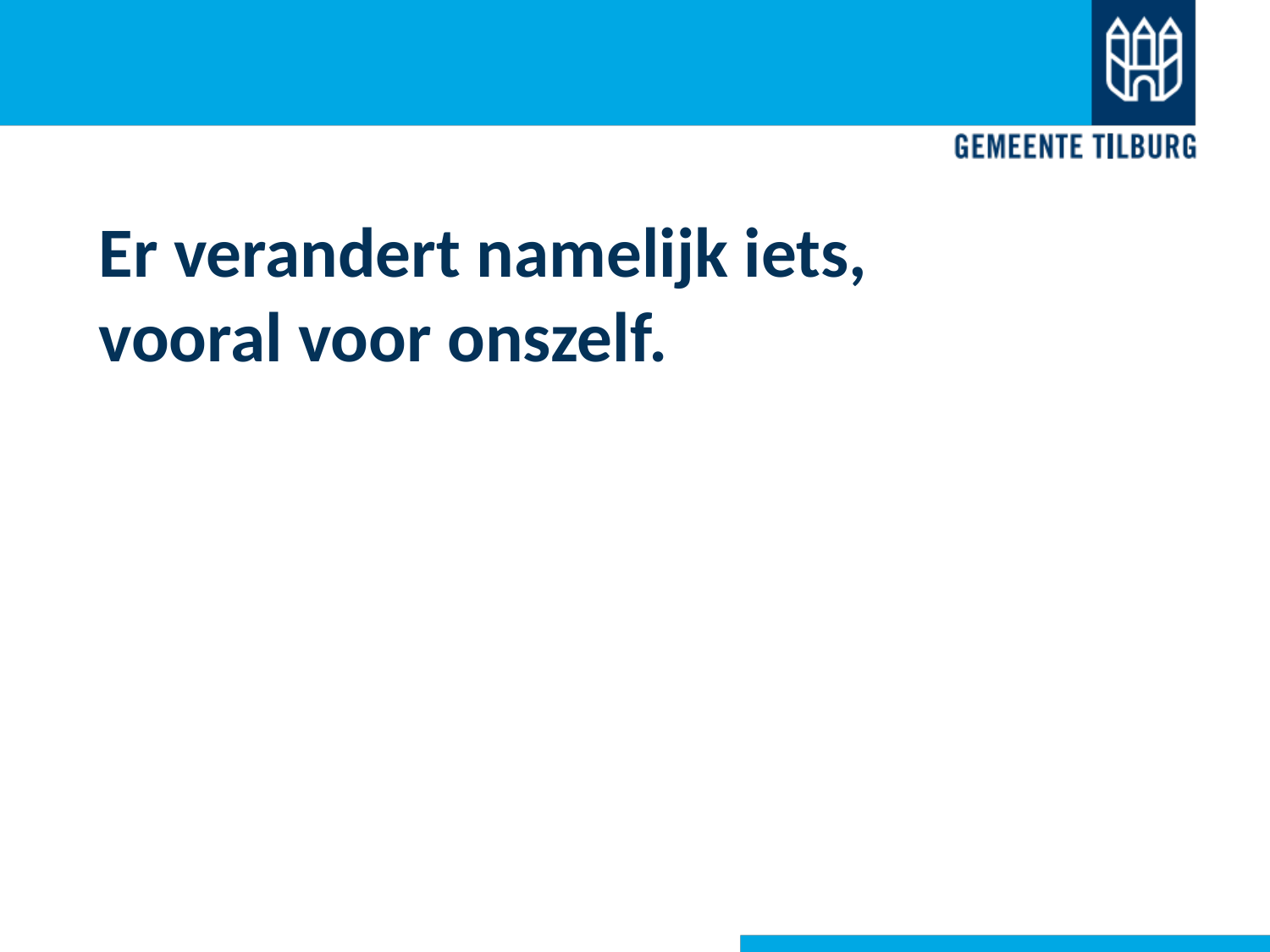

Er verandert namelijk iets,
vooral voor onszelf.